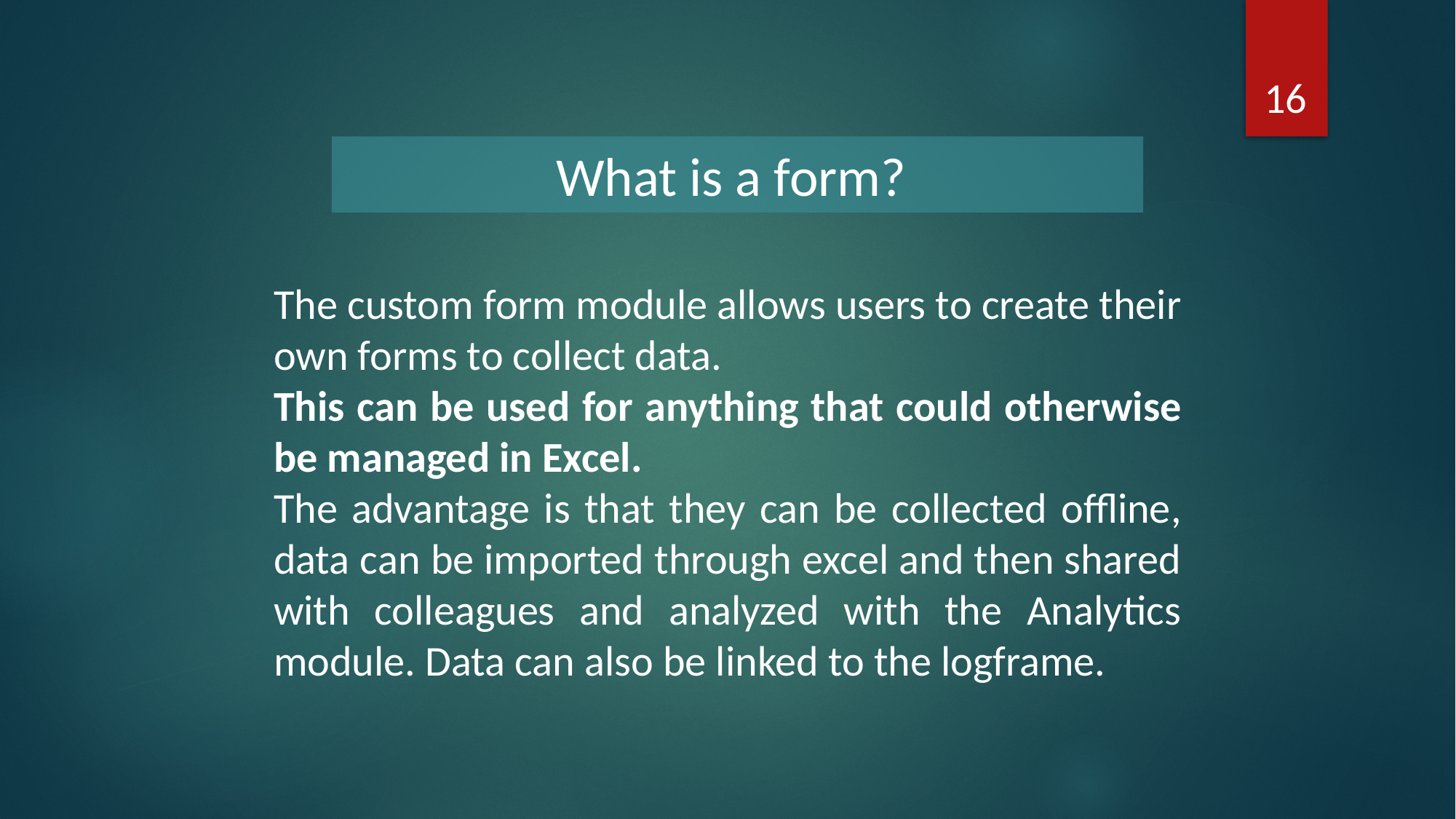

16
What is a form?
The custom form module allows users to create their own forms to collect data.
This can be used for anything that could otherwise be managed in Excel.
The advantage is that they can be collected offline, data can be imported through excel and then shared with colleagues and analyzed with the Analytics module. Data can also be linked to the logframe.